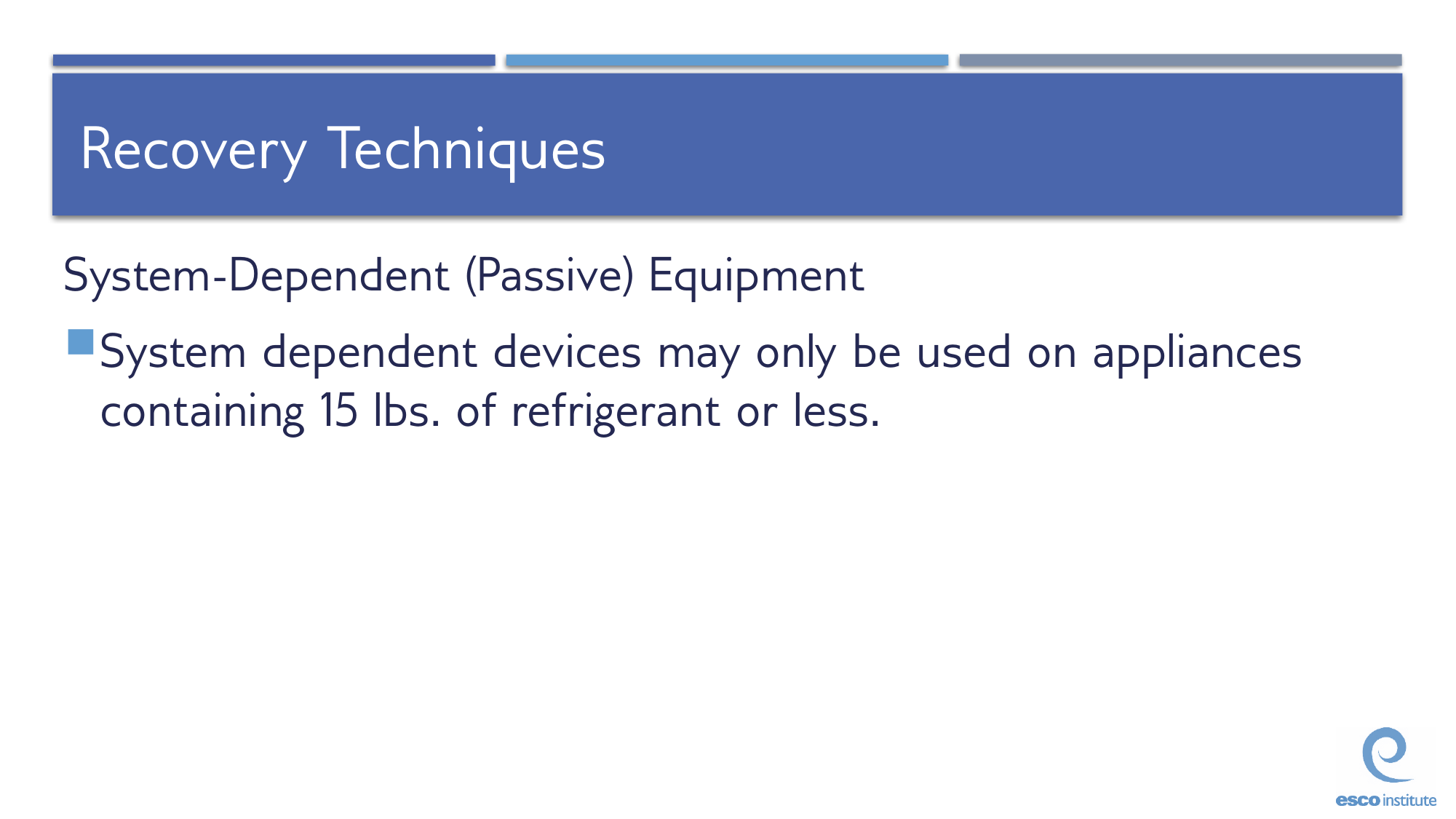

# Recovery Techniques
System-Dependent (Passive) Equipment
System dependent devices may only be used on appliances containing 15 lbs. of refrigerant or less.